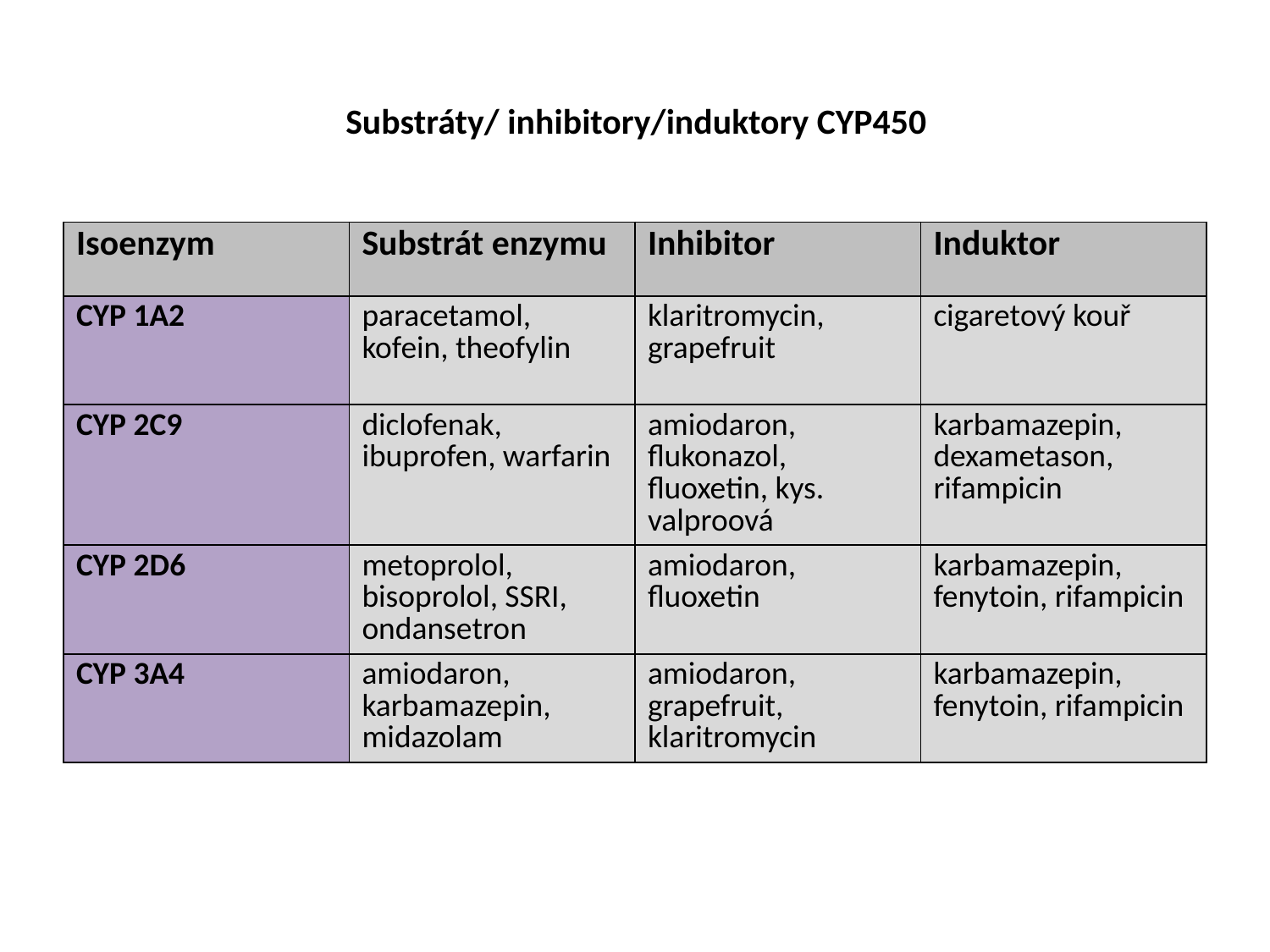

# Substráty/ inhibitory/induktory CYP450
| Isoenzym | Substrát enzymu | Inhibitor | Induktor |
| --- | --- | --- | --- |
| CYP 1A2 | paracetamol, kofein, theofylin | klaritromycin, grapefruit | cigaretový kouř |
| CYP 2C9 | diclofenak, ibuprofen, warfarin | amiodaron, flukonazol, fluoxetin, kys. valproová | karbamazepin, dexametason, rifampicin |
| CYP 2D6 | metoprolol, bisoprolol, SSRI, ondansetron | amiodaron, fluoxetin | karbamazepin, fenytoin, rifampicin |
| CYP 3A4 | amiodaron, karbamazepin, midazolam | amiodaron, grapefruit, klaritromycin | karbamazepin, fenytoin, rifampicin |